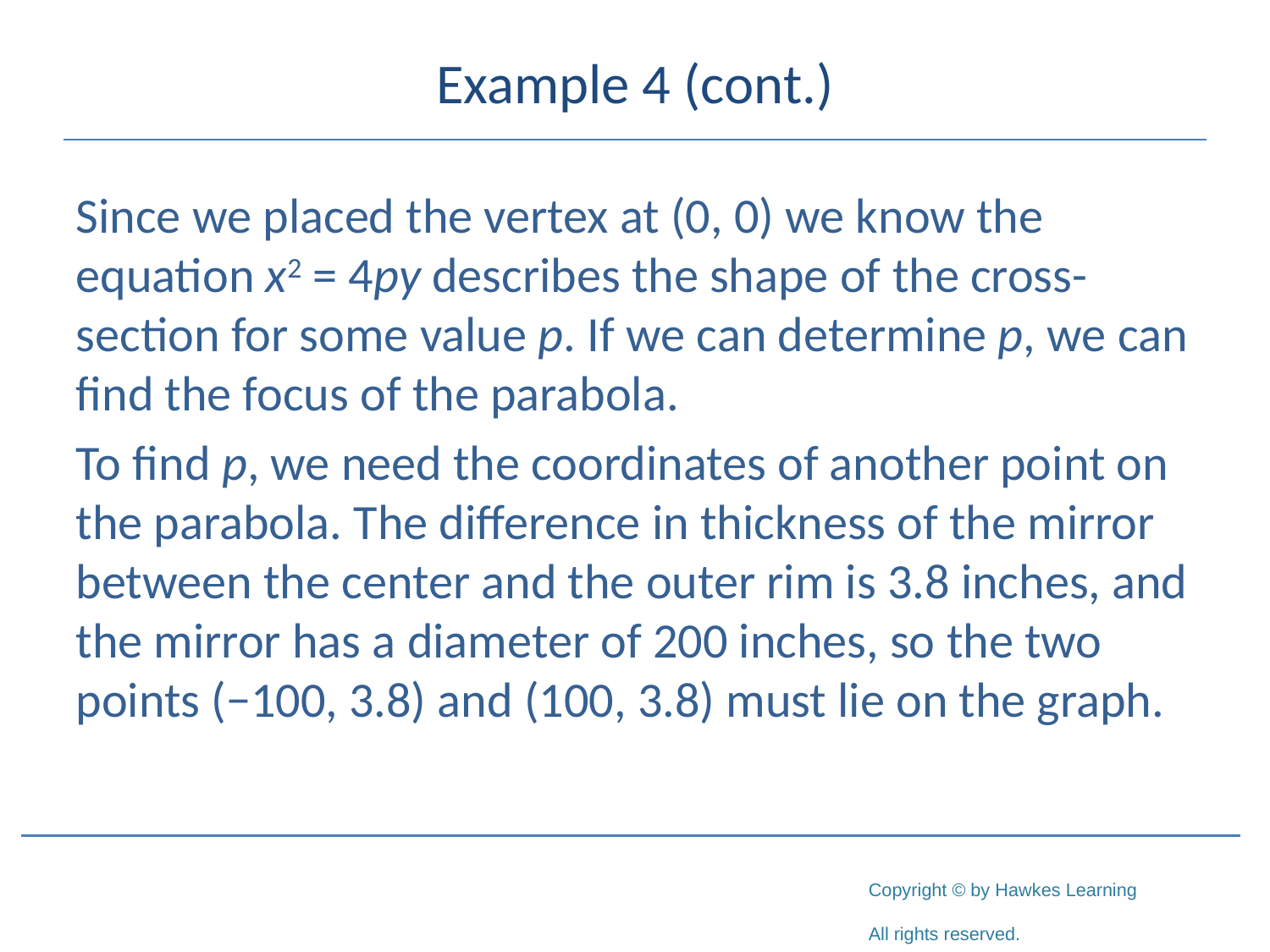

# Example 4 (cont.)
Since we placed the vertex at (0, 0) we know the equation x2 = 4py describes the shape of the cross-section for some value p. If we can determine p, we can find the focus of the parabola.
To find p, we need the coordinates of another point on the parabola. The difference in thickness of the mirror between the center and the outer rim is 3.8 inches, and the mirror has a diameter of 200 inches, so the two points (−100, 3.8) and (100, 3.8) must lie on the graph.